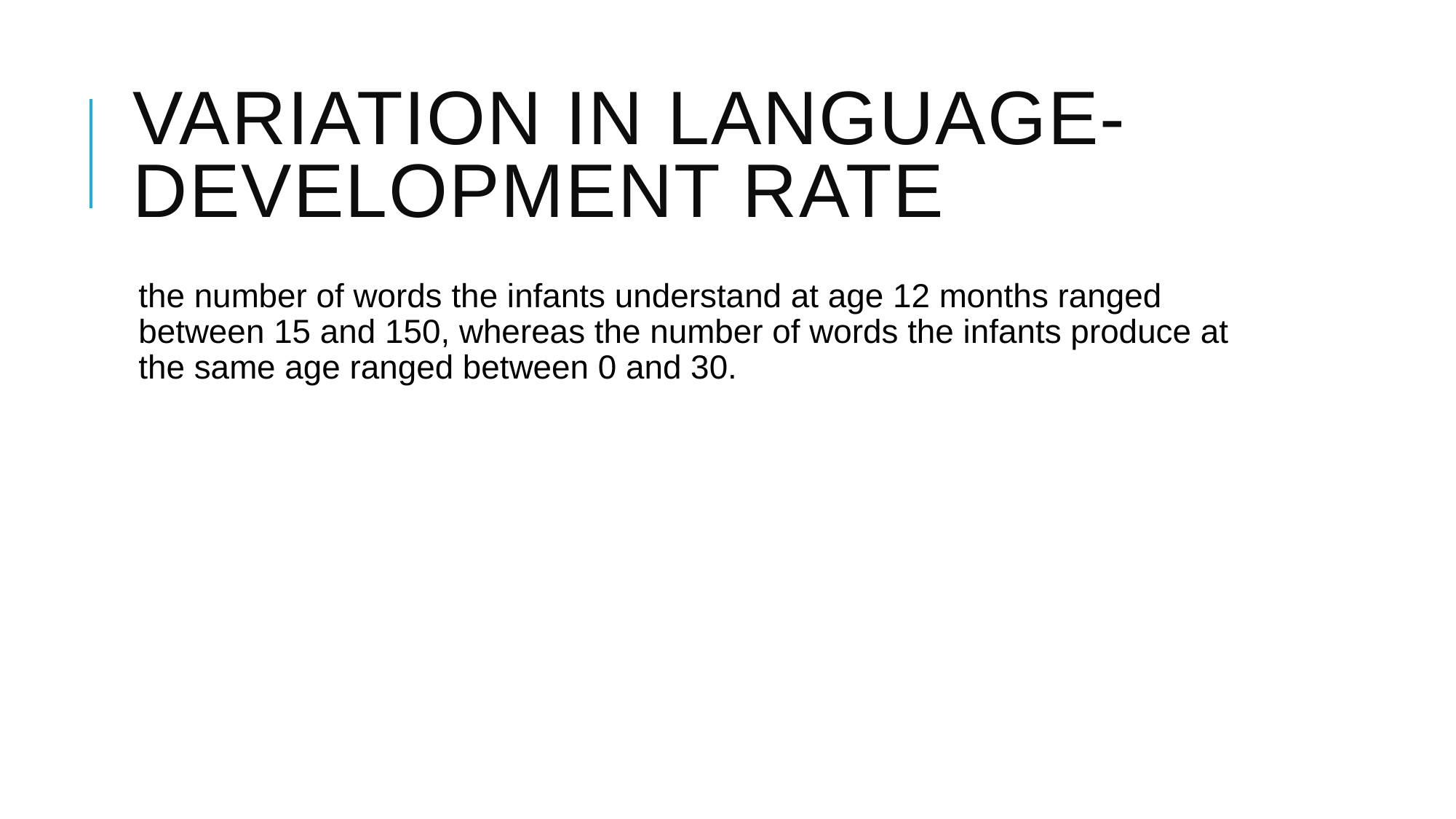

# Variation in Language-Development Rate
the number of words the infants understand at age 12 months ranged between 15 and 150, whereas the number of words the infants produce at the same age ranged between 0 and 30.